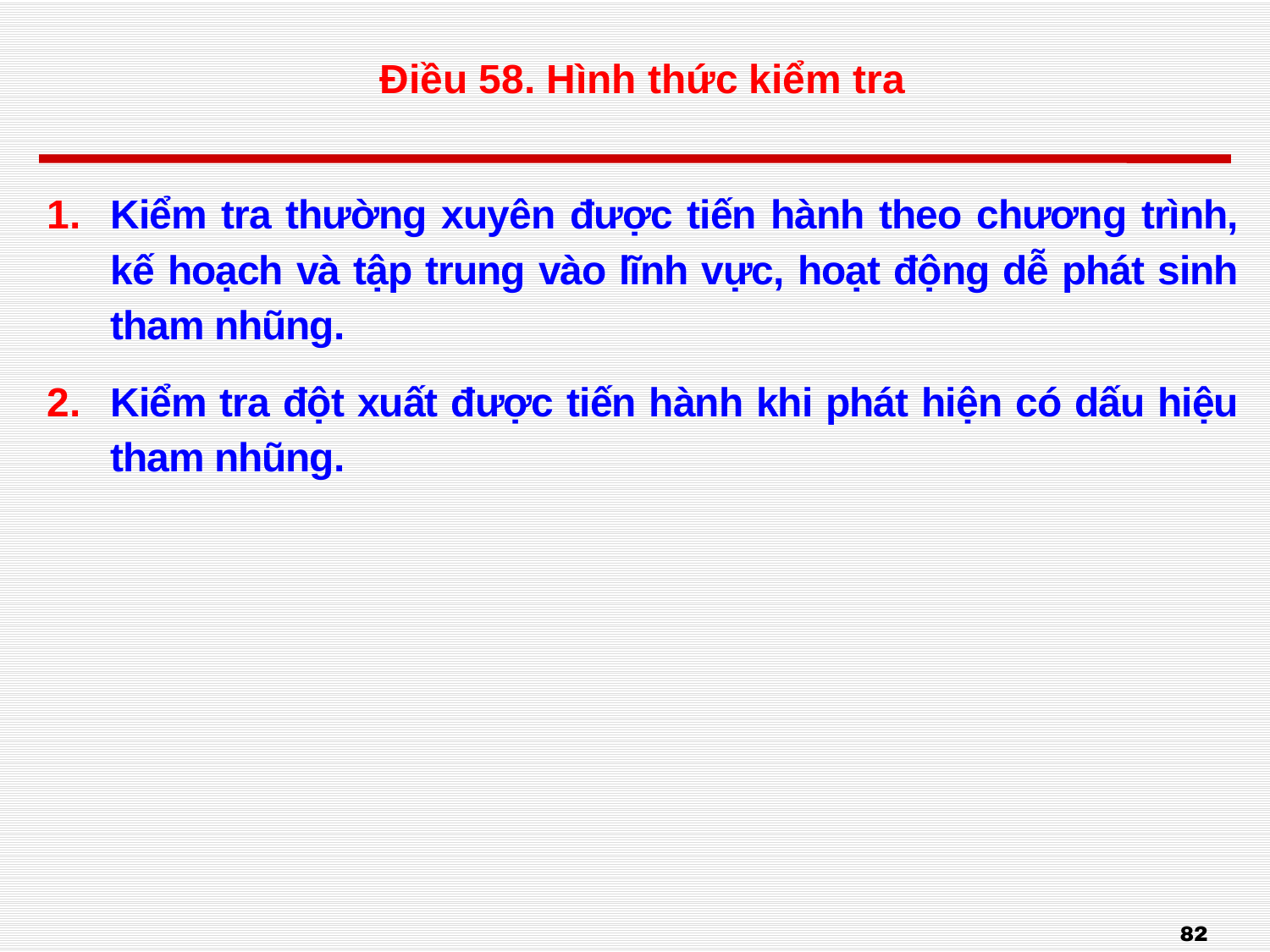

# Điều 58. Hình thức kiểm tra
Kiểm tra thường xuyên được tiến hành theo chương trình, kế hoạch và tập trung vào lĩnh vực, hoạt động dễ phát sinh tham nhũng.
Kiểm tra đột xuất được tiến hành khi phát hiện có dấu hiệu tham nhũng.